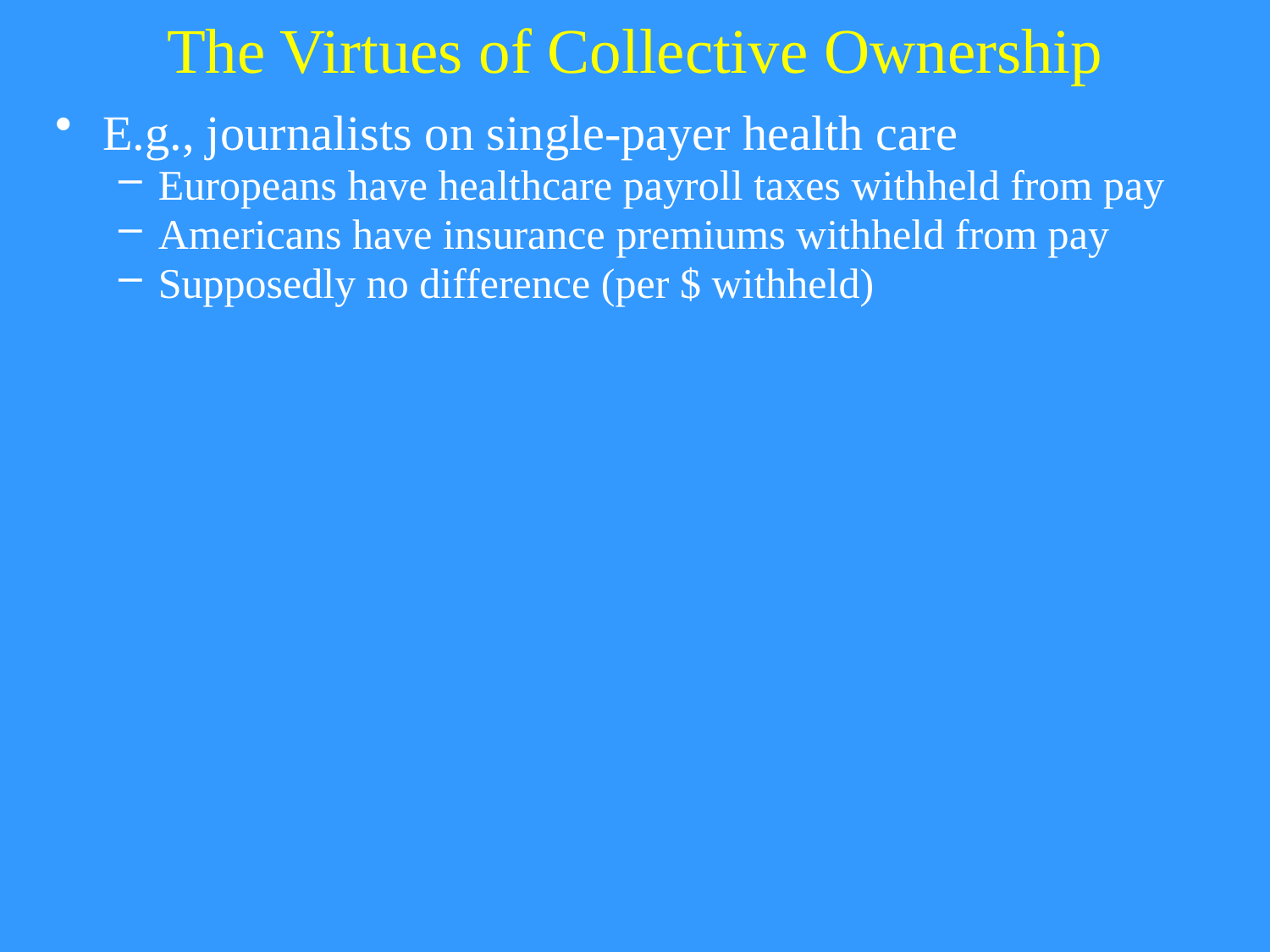

# The Virtues of Collective Ownership
E.g., journalists on single-payer health care
Europeans have healthcare payroll taxes withheld from pay
Americans have insurance premiums withheld from pay
Supposedly no difference (per $ withheld)